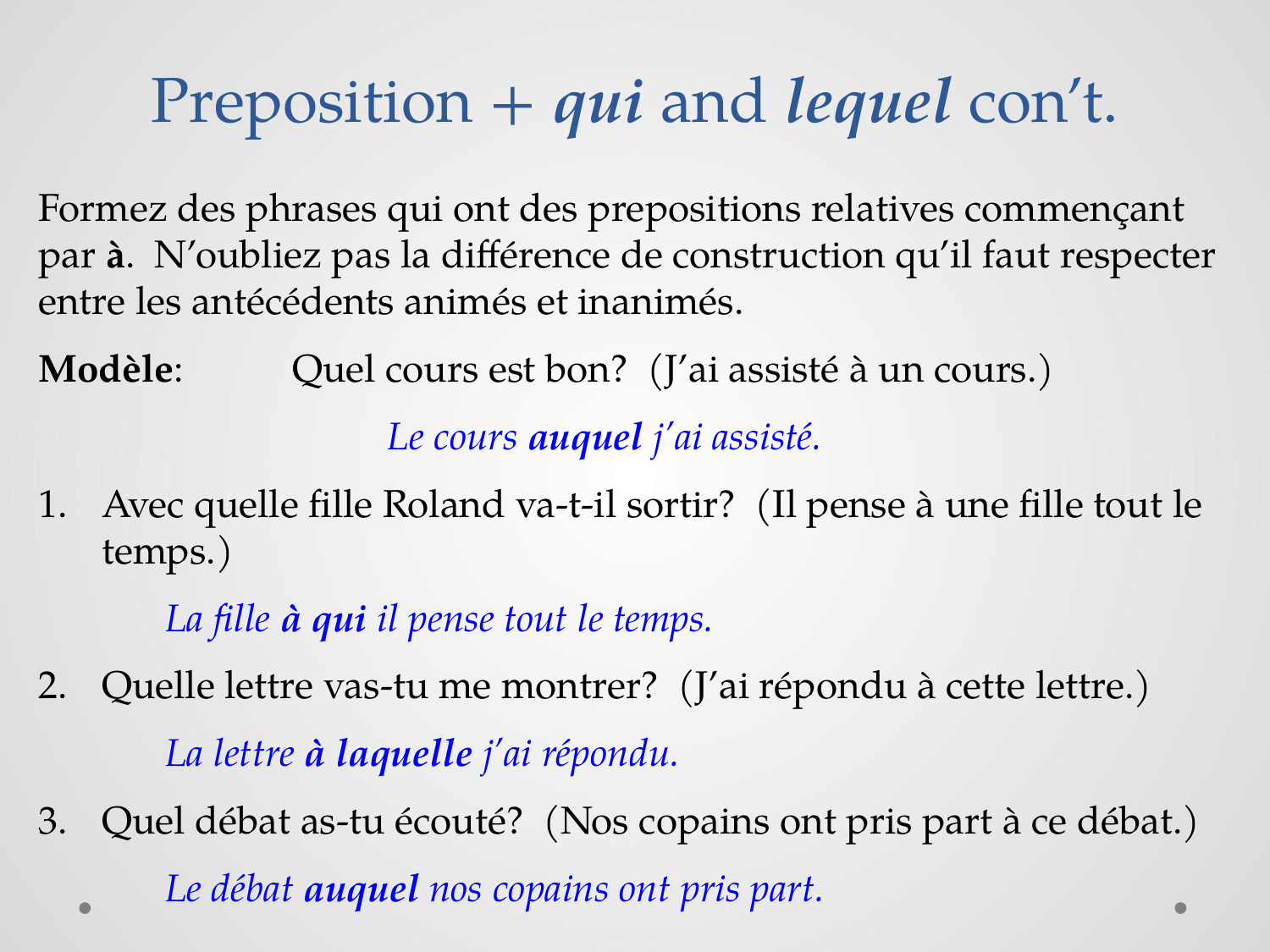

# Preposition + qui and lequel con’t.
Formez des phrases qui ont des prepositions relatives commençant par à.  N’oubliez pas la différence de construction qu’il faut respecter entre les antécédents animés et inanimés.
Modèle:	Quel cours est bon?  (J’ai assisté à un cours.)
	Le cours auquel j’ai assisté.
Avec quelle fille Roland va-t-il sortir?  (Il pense à une fille tout le temps.)
	La fille à qui il pense tout le temps.
Quelle lettre vas-tu me montrer?  (J’ai répondu à cette lettre.)
	La lettre à laquelle j’ai répondu.
Quel débat as-tu écouté?  (Nos copains ont pris part à ce débat.)
	Le débat auquel nos copains ont pris part.